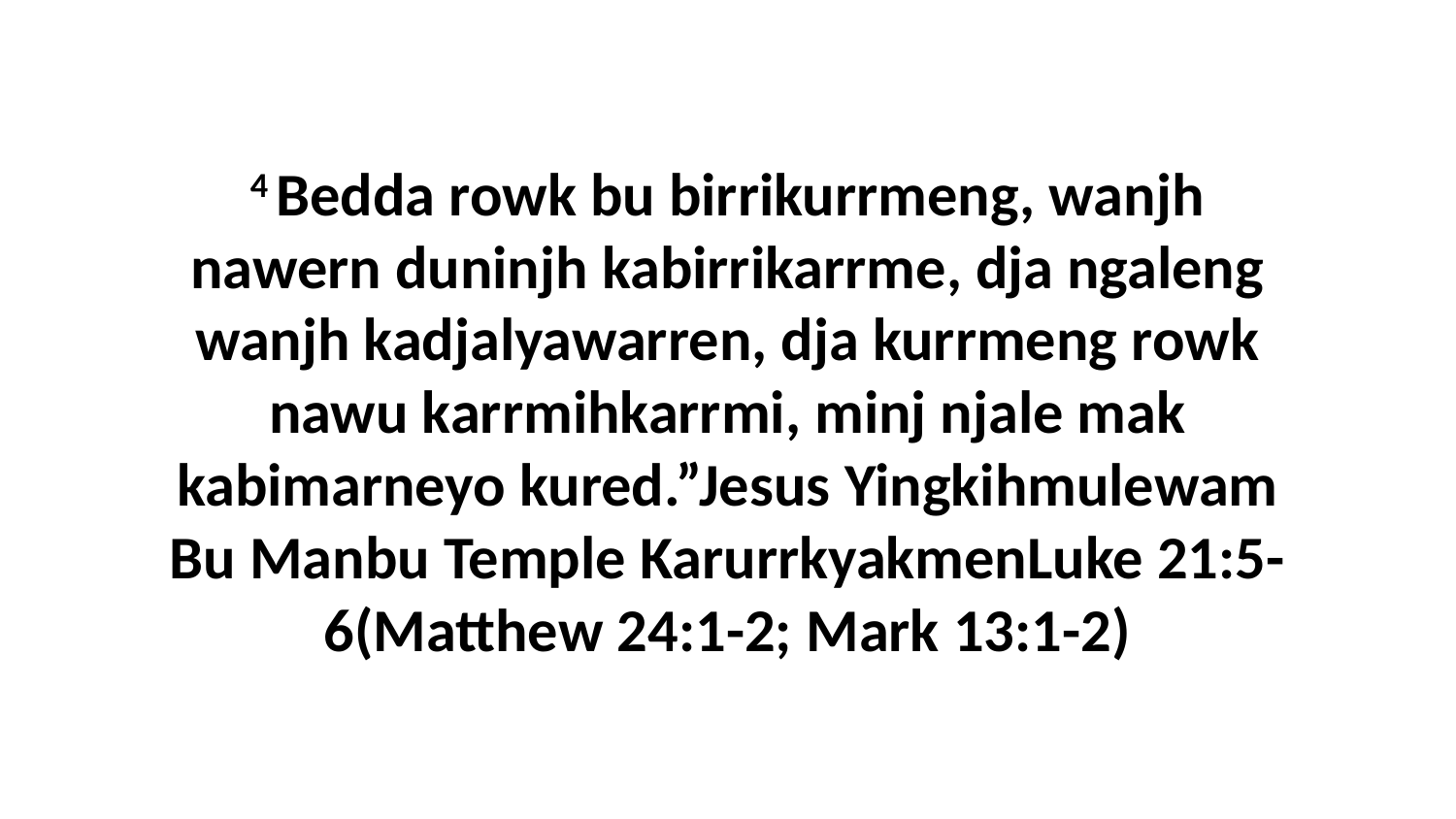

4 Bedda rowk bu birrikurrmeng, wanjh nawern duninjh kabirrikarrme, dja ngaleng wanjh kadjalyawarren, dja kurrmeng rowk nawu karrmihkarrmi, minj njale mak kabimarneyo kured.”Jesus Yingkihmulewam Bu Manbu Temple KarurrkyakmenLuke 21:5-6(Matthew 24:1-2; Mark 13:1-2)